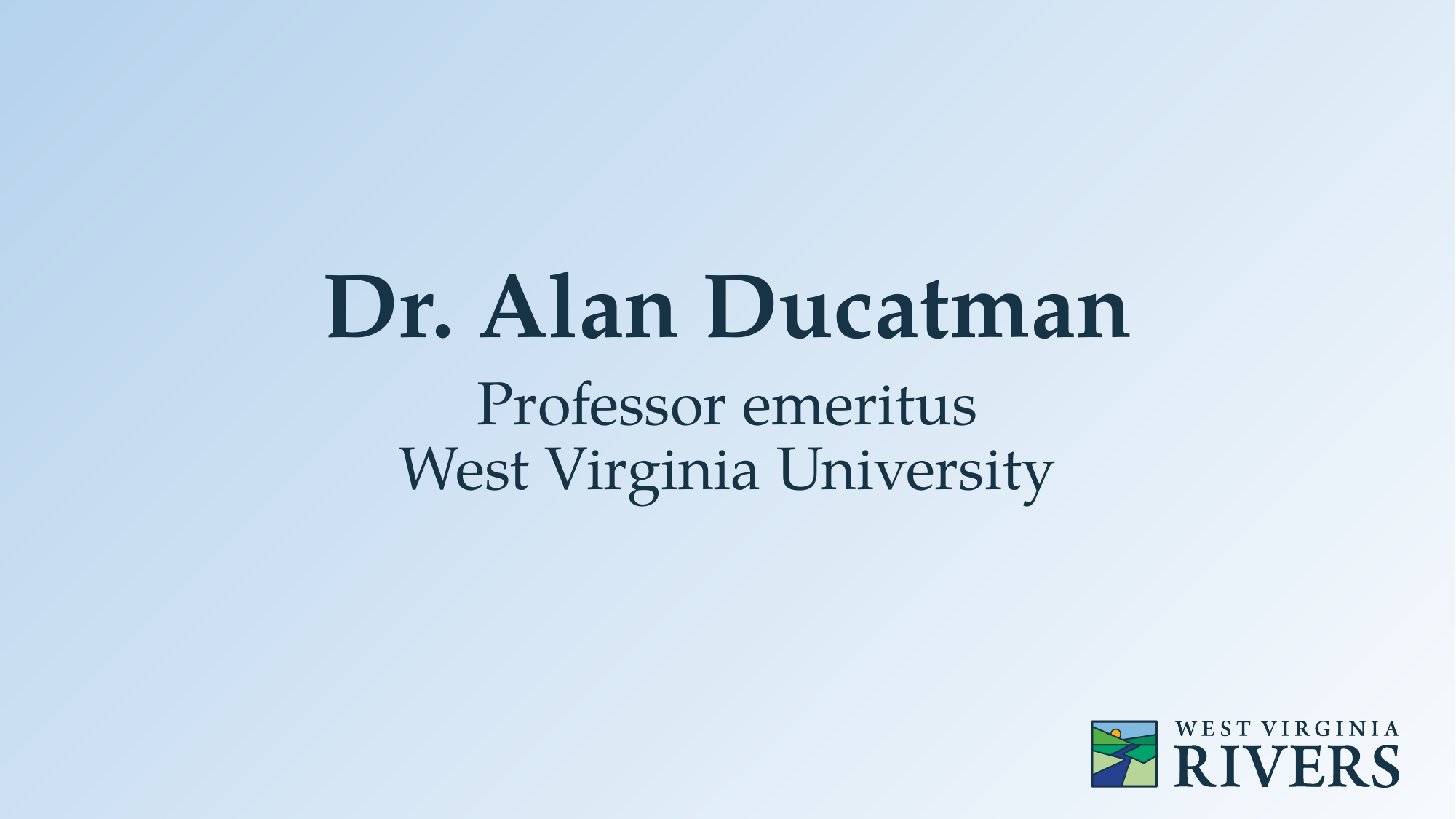

Dr. Alan Ducatman
Professor emeritus
West Virginia University